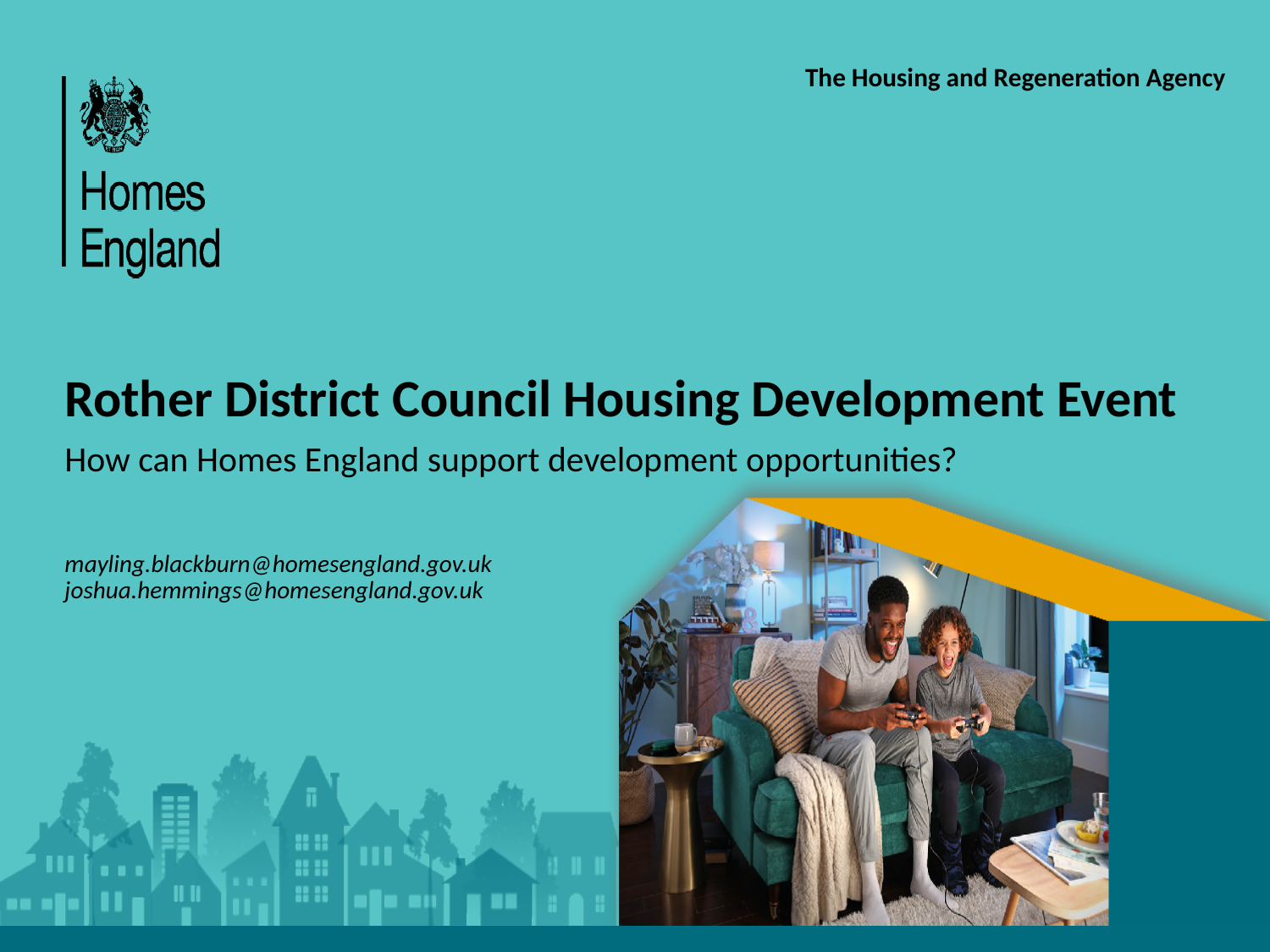

# Rother District Council Housing Development Event
How can Homes England support development opportunities?
mayling.blackburn@homesengland.gov.uk
joshua.hemmings@homesengland.gov.uk